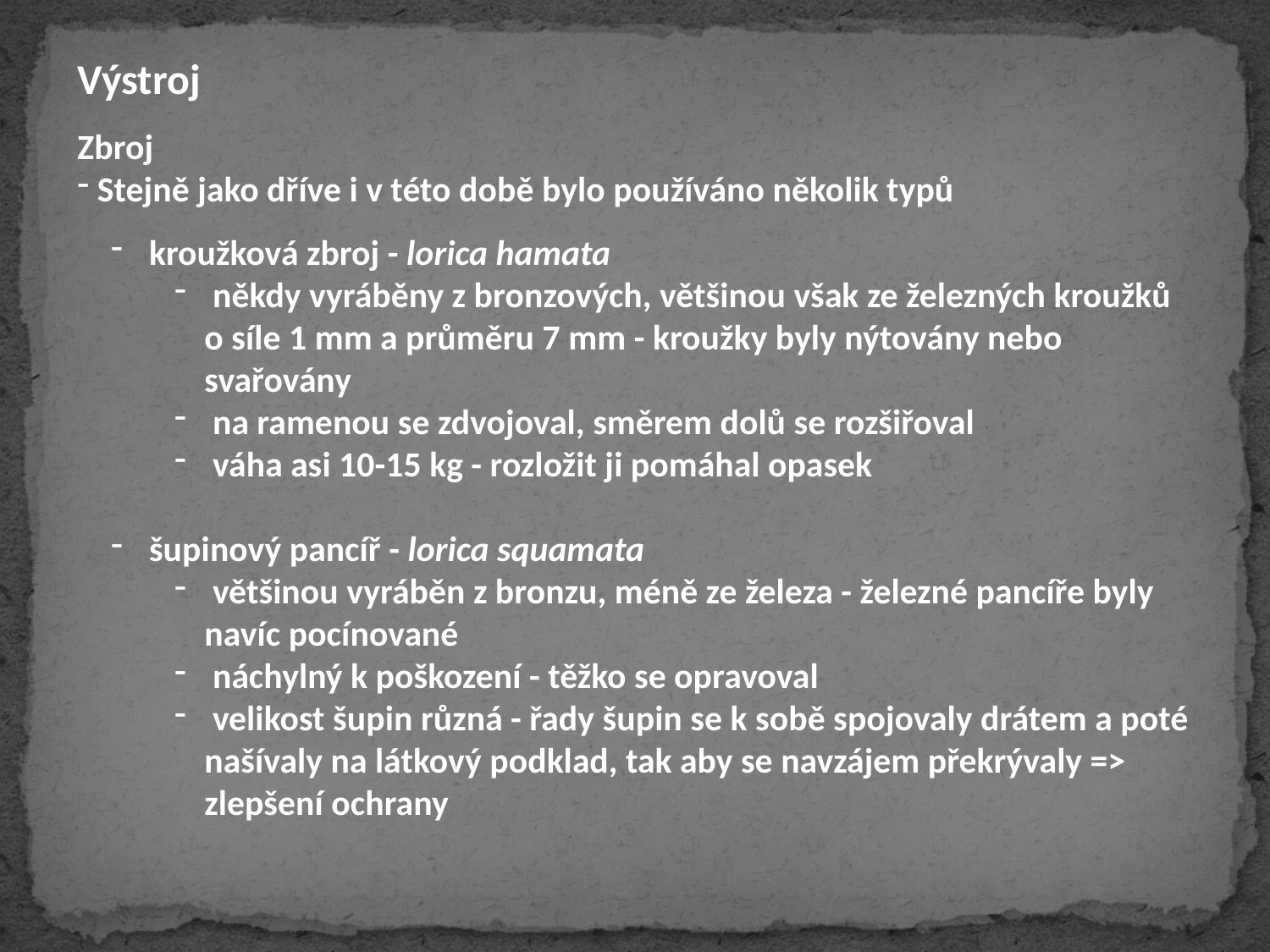

Výstroj

Zbroj
 Stejně jako dříve i v této době bylo používáno několik typů

 kroužková zbroj - lorica hamata
 někdy vyráběny z bronzových, většinou však ze železných kroužků o síle 1 mm a průměru 7 mm - kroužky byly nýtovány nebo svařovány
 na ramenou se zdvojoval, směrem dolů se rozšiřoval
 váha asi 10-15 kg - rozložit ji pomáhal opasek

 šupinový pancíř - lorica squamata
 většinou vyráběn z bronzu, méně ze železa - železné pancíře byly navíc pocínované
 náchylný k poškození - těžko se opravoval
 velikost šupin různá - řady šupin se k sobě spojovaly drátem a poté našívaly na látkový podklad, tak aby se navzájem překrývaly => zlepšení ochrany